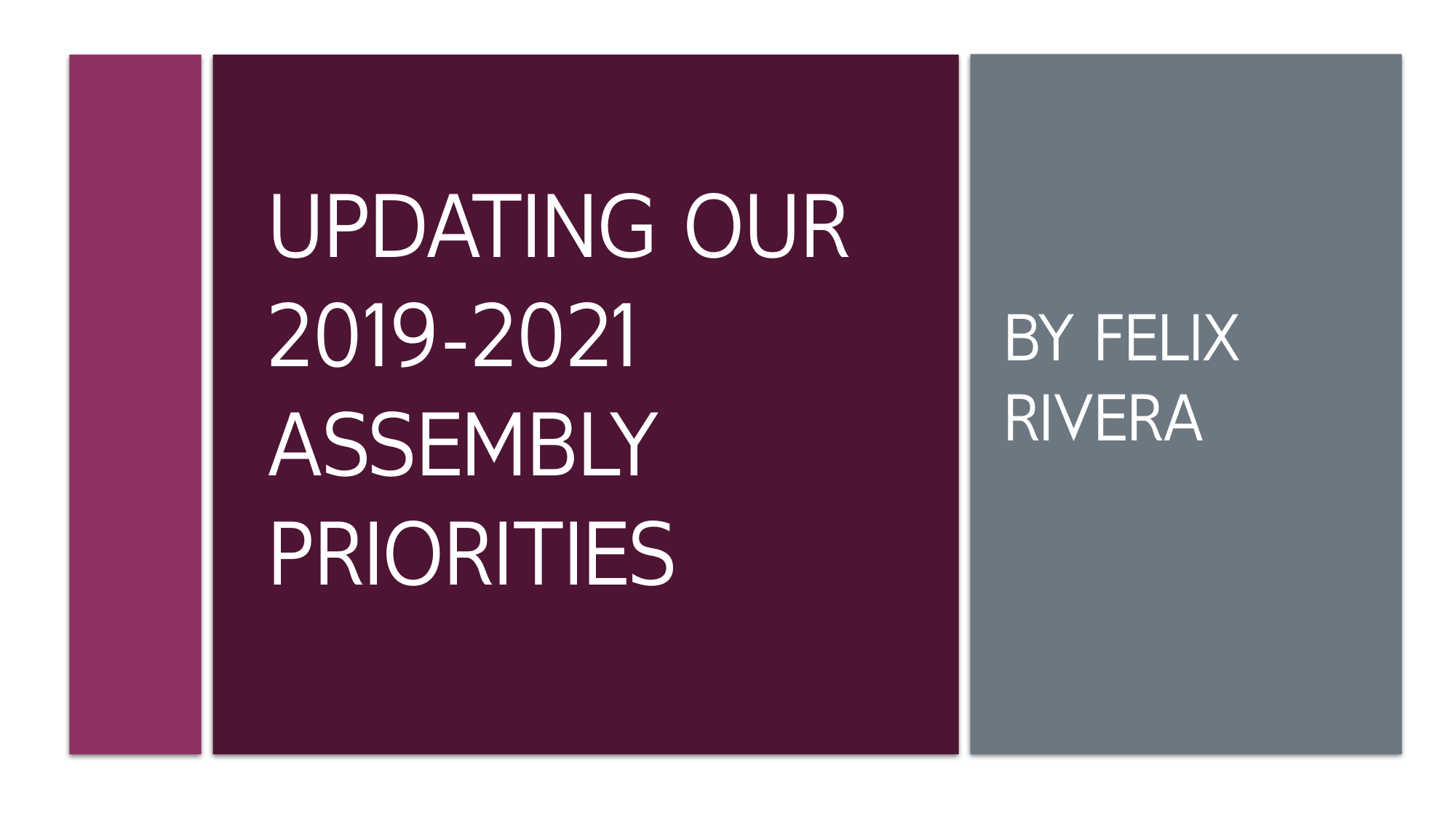

By felix rivera
# Updating our 2019-2021 assembly priorities